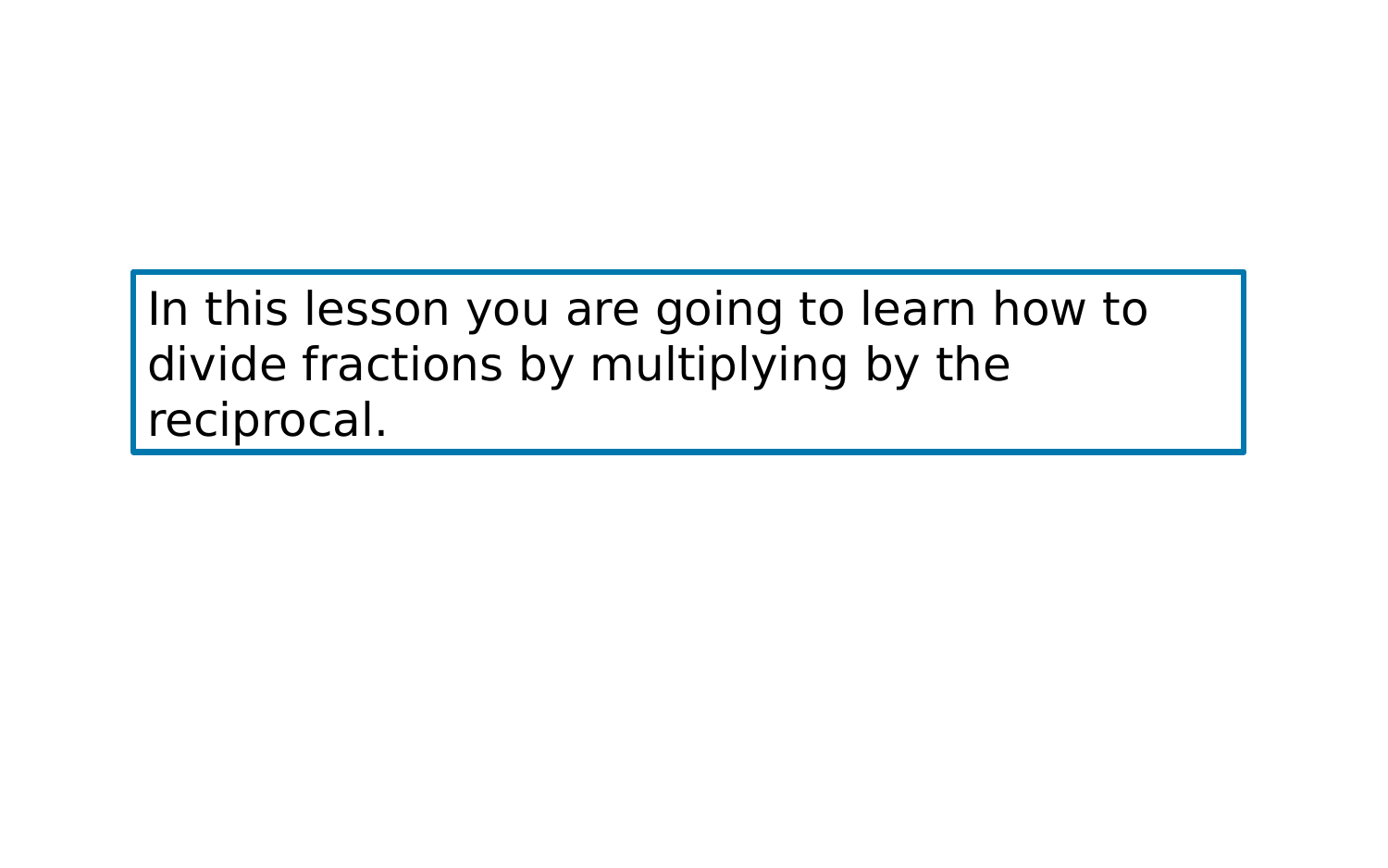

In this lesson you are going to learn how to divide fractions by multiplying by the reciprocal.